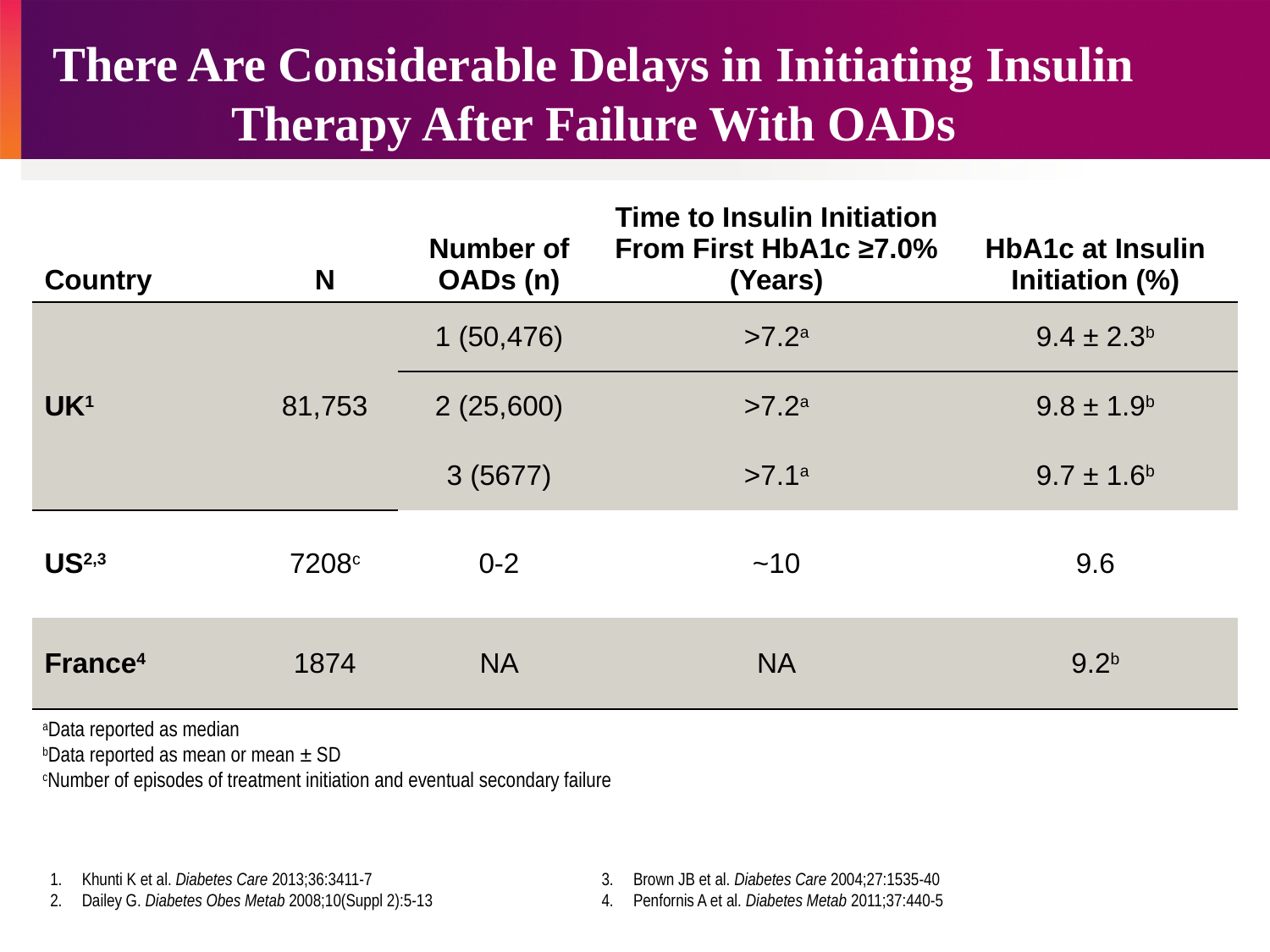

# There Are Considerable Delays in Initiating Insulin Therapy After Failure With OADs
| Country | N | Number of OADs (n) | Time to Insulin Initiation From First HbA1c ≥7.0% (Years) | HbA1c at Insulin Initiation (%) |
| --- | --- | --- | --- | --- |
| UK1 | 81,753 | 1 (50,476) | >7.2a | 9.4 ± 2.3b |
|  |  | 2 (25,600) | >7.2a | 9.8 ± 1.9b |
|  |  | 3 (5677) | >7.1a | 9.7 ± 1.6b |
| US2,3 | 7208c | 0-2 | ~10 | 9.6 |
| France4 | 1874 | NA | NA | 9.2b |
aData reported as median
bData reported as mean or mean ± SD
cNumber of episodes of treatment initiation and eventual secondary failure
Khunti K et al. Diabetes Care 2013;36:3411-7
Dailey G. Diabetes Obes Metab 2008;10(Suppl 2):5-13
Brown JB et al. Diabetes Care 2004;27:1535-40
Penfornis A et al. Diabetes Metab 2011;37:440-5